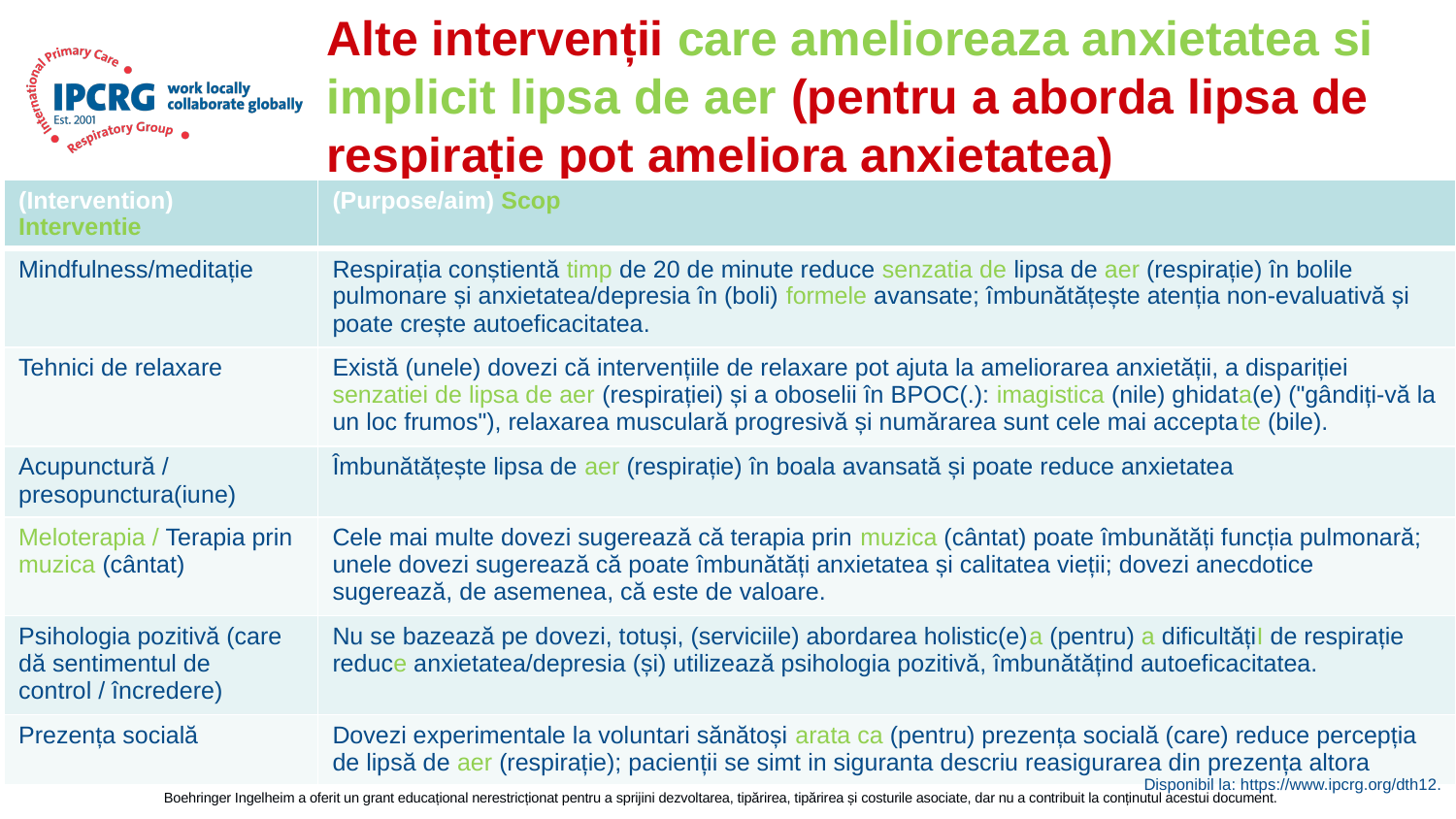

# Alte intervenții care amelioreaza anxietatea si implicit lipsa de aer (pentru a aborda lipsa de respirație pot ameliora anxietatea)
| (Intervention) Interventie | (Purpose/aim) Scop |
| --- | --- |
| Mindfulness/meditație | Respirația conștientă timp de 20 de minute reduce senzatia de lipsa de aer (respirație) în bolile pulmonare și anxietatea/depresia în (boli) formele avansate; îmbunătățește atenția non-evaluativă și poate crește autoeficacitatea. |
| Tehnici de relaxare | Există (unele) dovezi că intervențiile de relaxare pot ajuta la ameliorarea anxietății, a dispariției senzatiei de lipsa de aer (respirației) și a oboselii în BPOC(.): imagistica (nile) ghidata(e) ("gândiți-vă la un loc frumos"), relaxarea musculară progresivă și numărarea sunt cele mai acceptate (bile). |
| Acupunctură / presopunctura(iune) | Îmbunătățește lipsa de aer (respirație) în boala avansată și poate reduce anxietatea |
| Meloterapia / Terapia prin muzica (cântat) | Cele mai multe dovezi sugerează că terapia prin muzica (cântat) poate îmbunătăți funcția pulmonară; unele dovezi sugerează că poate îmbunătăți anxietatea și calitatea vieții; dovezi anecdotice sugerează, de asemenea, că este de valoare. |
| Psihologia pozitivă (care dă sentimentul de control / încredere) | Nu se bazează pe dovezi, totuși, (serviciile) abordarea holistic(e)a (pentru) a dificultățiI de respirație reduce anxietatea/depresia (și) utilizează psihologia pozitivă, îmbunătățind autoeficacitatea. |
| Prezența socială | Dovezi experimentale la voluntari sănătoși arata ca (pentru) prezența socială (care) reduce percepția de lipsă de aer (respirație); pacienții se simt in siguranta descriu reasigurarea din prezența altora |
Disponibil la: https://www.ipcrg.org/dth12.